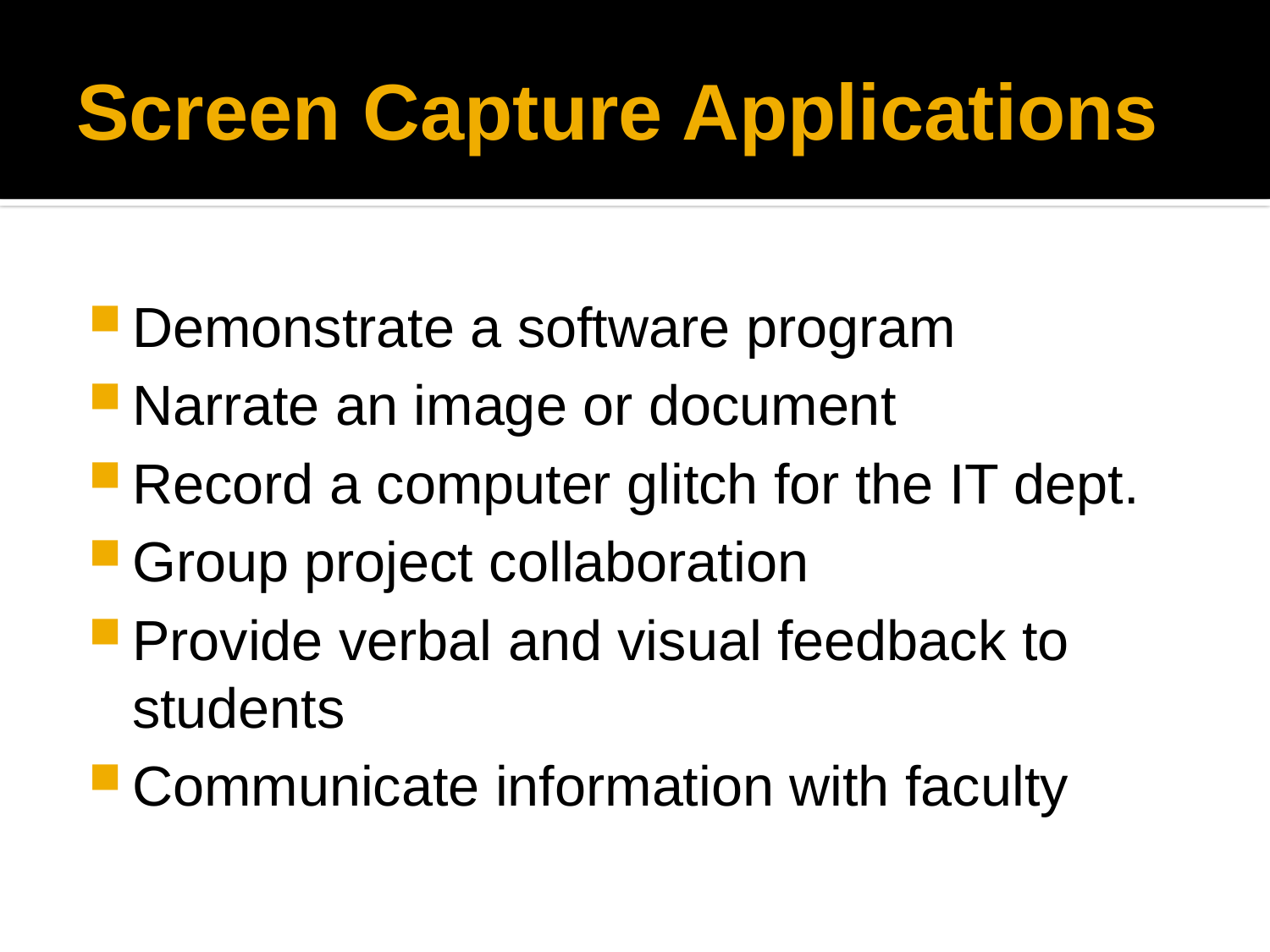

# Screen Capture Applications
Demonstrate a software program
Narrate an image or document
Record a computer glitch for the IT dept.
Group project collaboration
Provide verbal and visual feedback to students
Communicate information with faculty